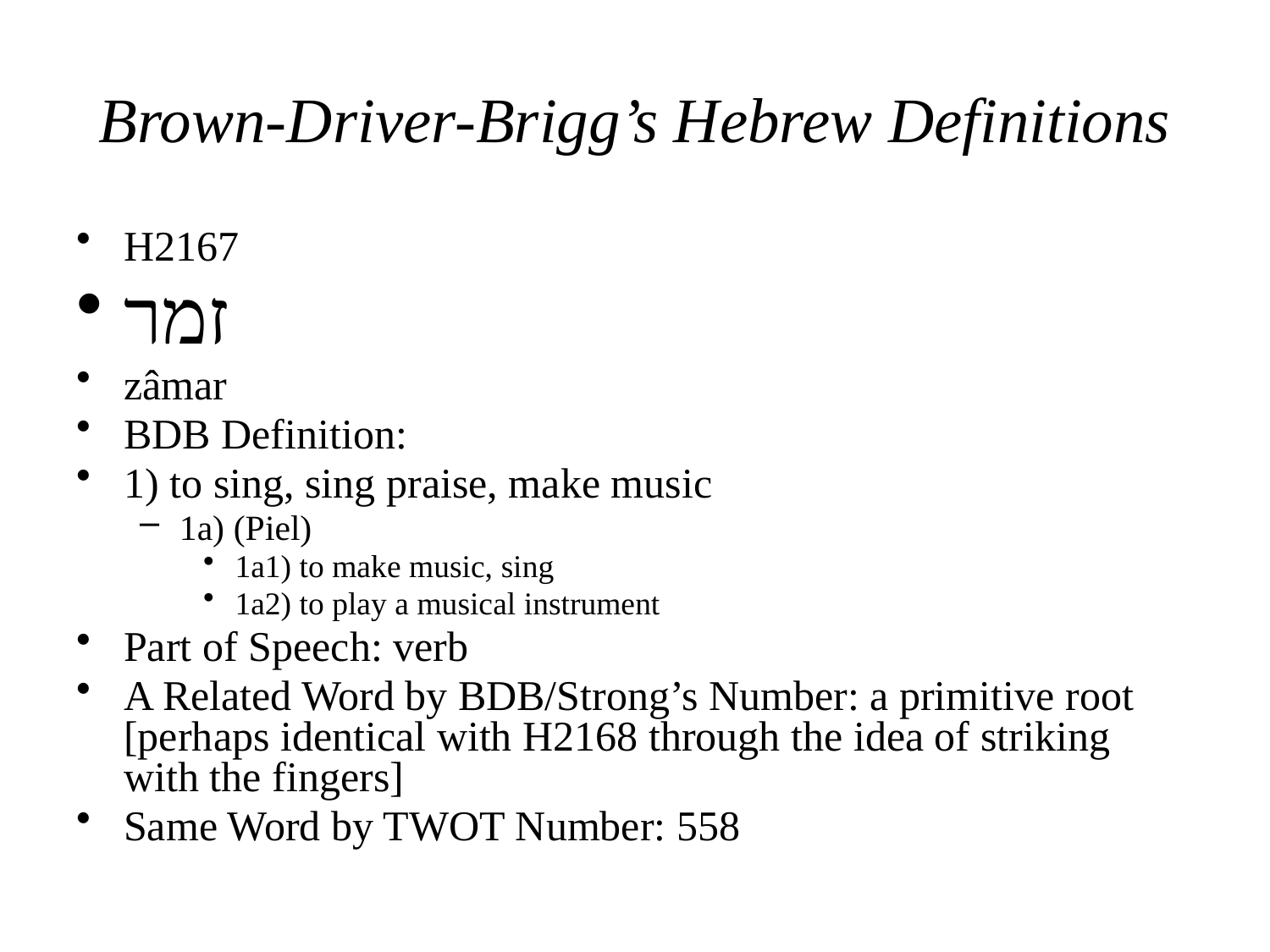

# Brown-Driver-Brigg’s Hebrew Definitions
H2167
זמר
zâmar
BDB Definition:
1) to sing, sing praise, make music
1a) (Piel)
1a1) to make music, sing
1a2) to play a musical instrument
Part of Speech: verb
A Related Word by BDB/Strong’s Number: a primitive root [perhaps identical with H2168 through the idea of striking with the fingers]
Same Word by TWOT Number: 558